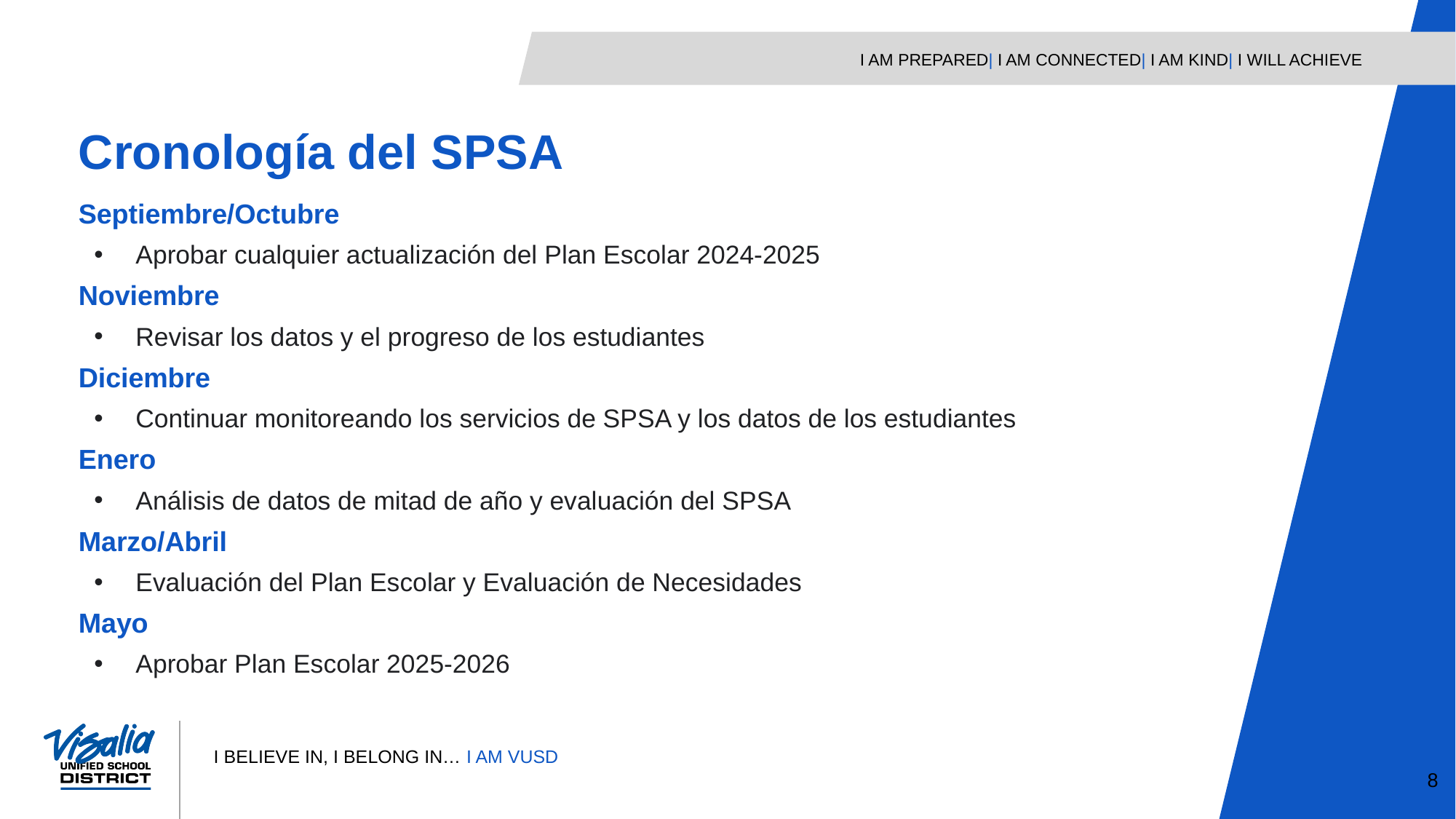

Cronología del SPSA
Septiembre/Octubre
Aprobar cualquier actualización del Plan Escolar 2024-2025
Noviembre
Revisar los datos y el progreso de los estudiantes
Diciembre
Continuar monitoreando los servicios de SPSA y los datos de los estudiantes
Enero
Análisis de datos de mitad de año y evaluación del SPSA
Marzo/Abril
Evaluación del Plan Escolar y Evaluación de Necesidades
Mayo
Aprobar Plan Escolar 2025-2026

8